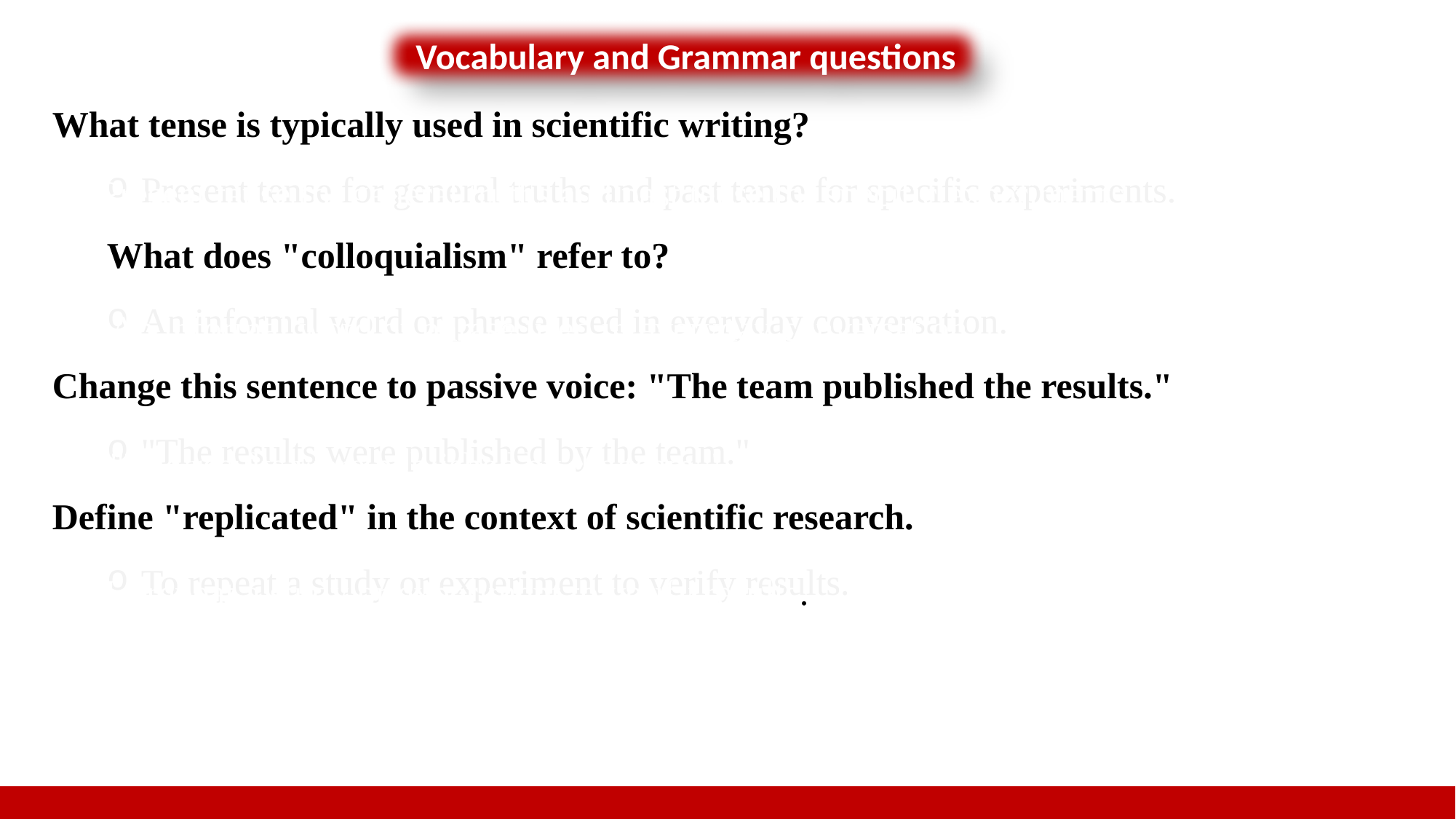

Vocabulary and Grammar questions
What tense is typically used in scientific writing?
Present tense for general truths and past tense for specific experiments.
What does "colloquialism" refer to?
An informal word or phrase used in everyday conversation.
Change this sentence to passive voice: "The team published the results."
"The results were published by the team."
Define "replicated" in the context of scientific research.
To repeat a study or experiment to verify results.
Present tense for general truths and past tense for specific experiments.
An informal word or phrase used in everyday conversation.
"The results were published by the team."
To repeat a study or experiment to verify results.